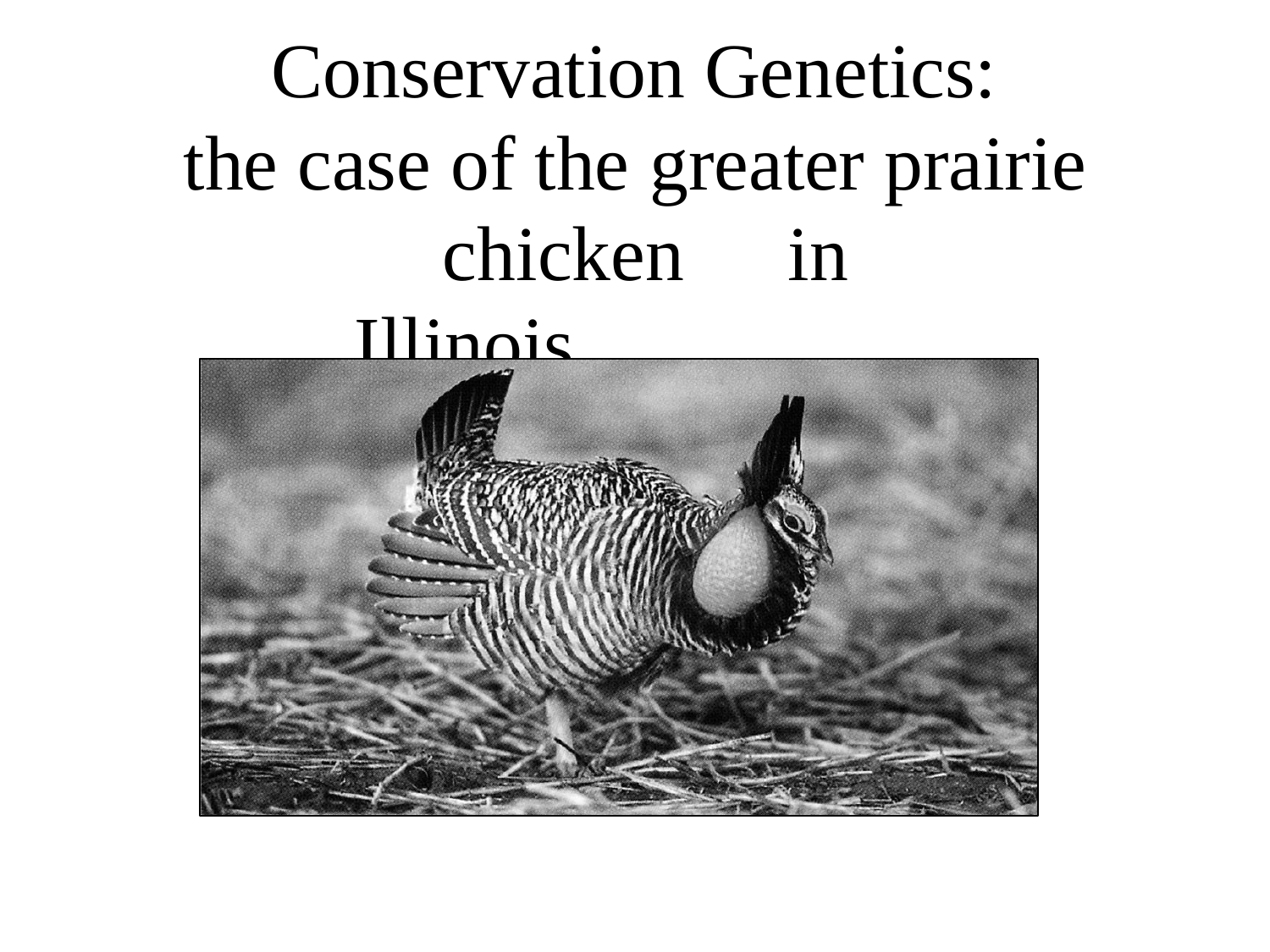

# Conservation Genetics:  the case of the greater prairie
chicken	in	Illinois